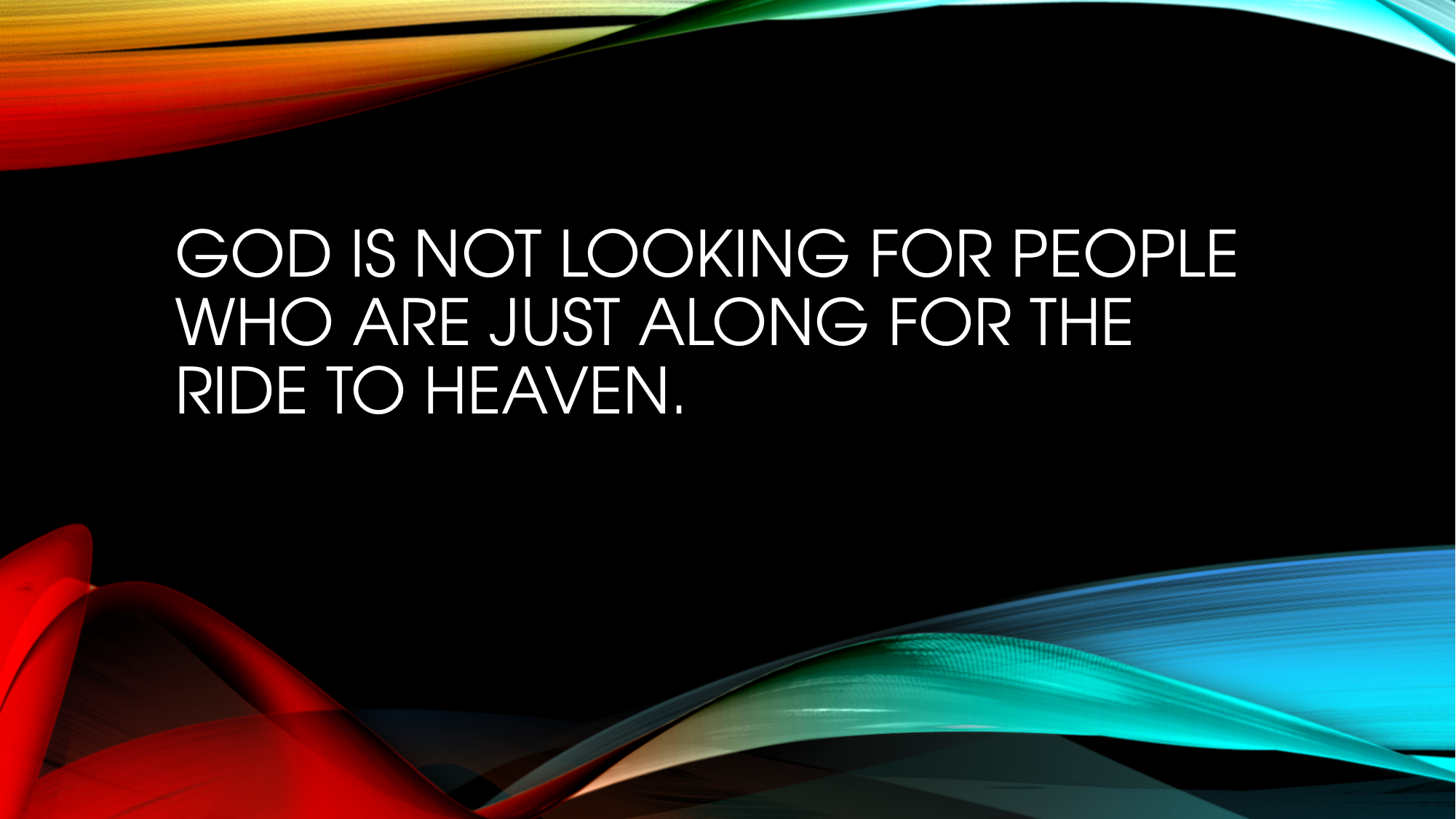

# God is not looking for people who are just along for the ride to heaven.